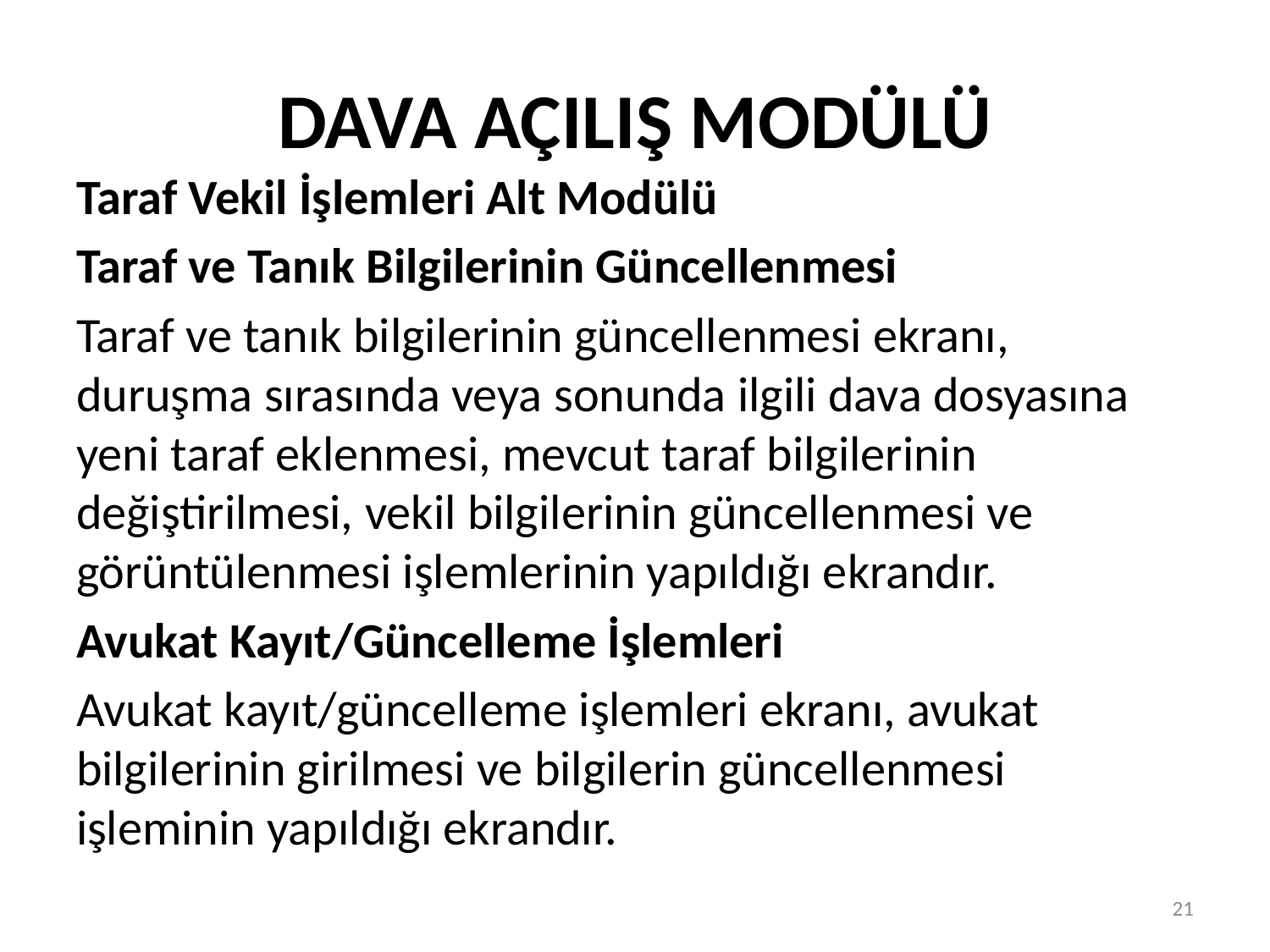

# DAVA AÇILIŞ MODÜLÜ
Taraf Vekil İşlemleri Alt Modülü
Taraf ve Tanık Bilgilerinin Güncellenmesi
Taraf ve tanık bilgilerinin güncellenmesi ekranı, duruşma sırasında veya sonunda ilgili dava dosyasına yeni taraf eklenmesi, mevcut taraf bilgilerinin değiştirilmesi, vekil bilgilerinin güncellenmesi ve görüntülenmesi işlemlerinin yapıldığı ekrandır.
Avukat Kayıt/Güncelleme İşlemleri
Avukat kayıt/güncelleme işlemleri ekranı, avukat bilgilerinin girilmesi ve bilgilerin güncellenmesi işleminin yapıldığı ekrandır.
21